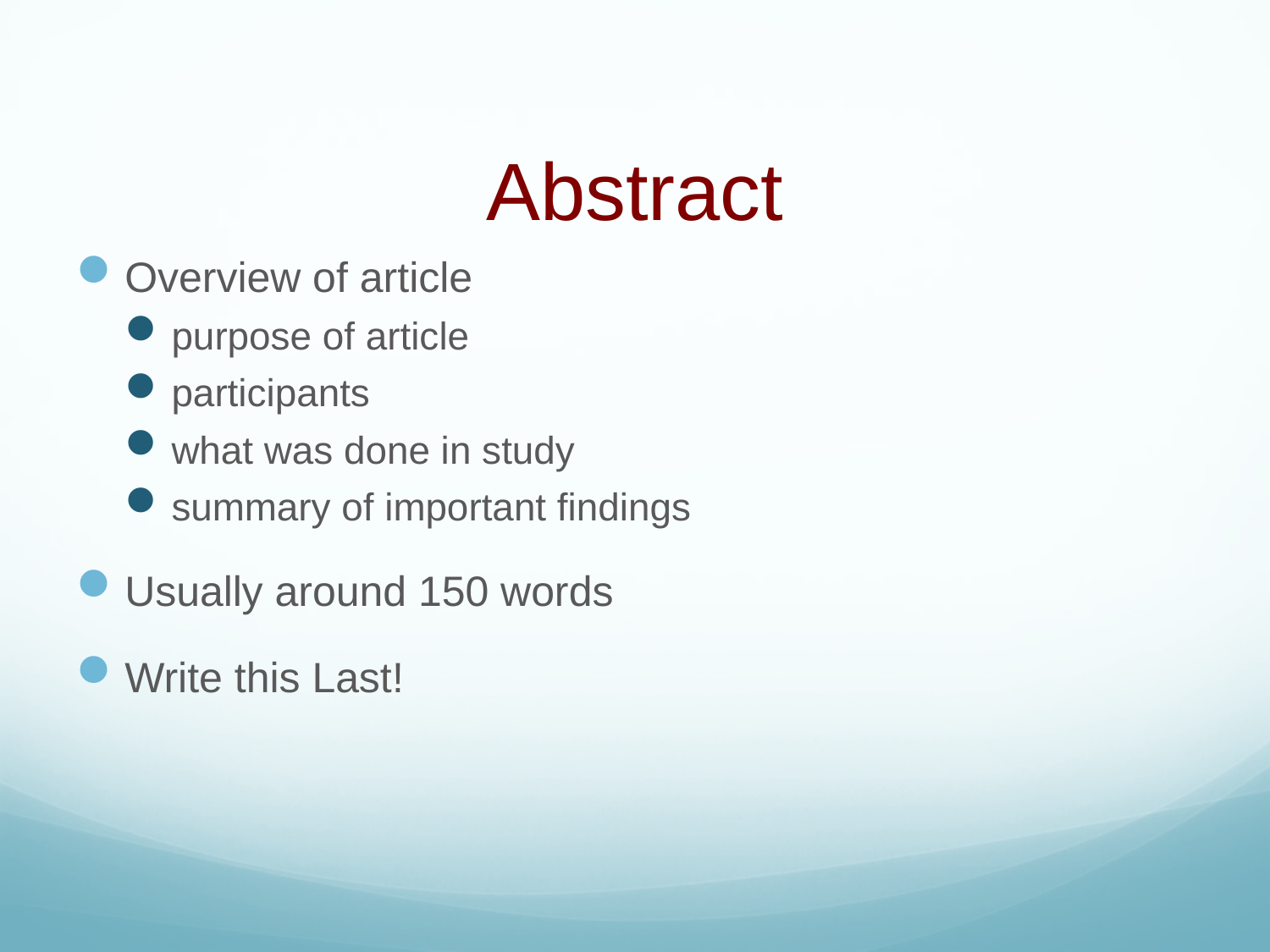

# Abstract
Overview of article
purpose of article
participants
what was done in study
summary of important findings
Usually around 150 words
Write this Last!